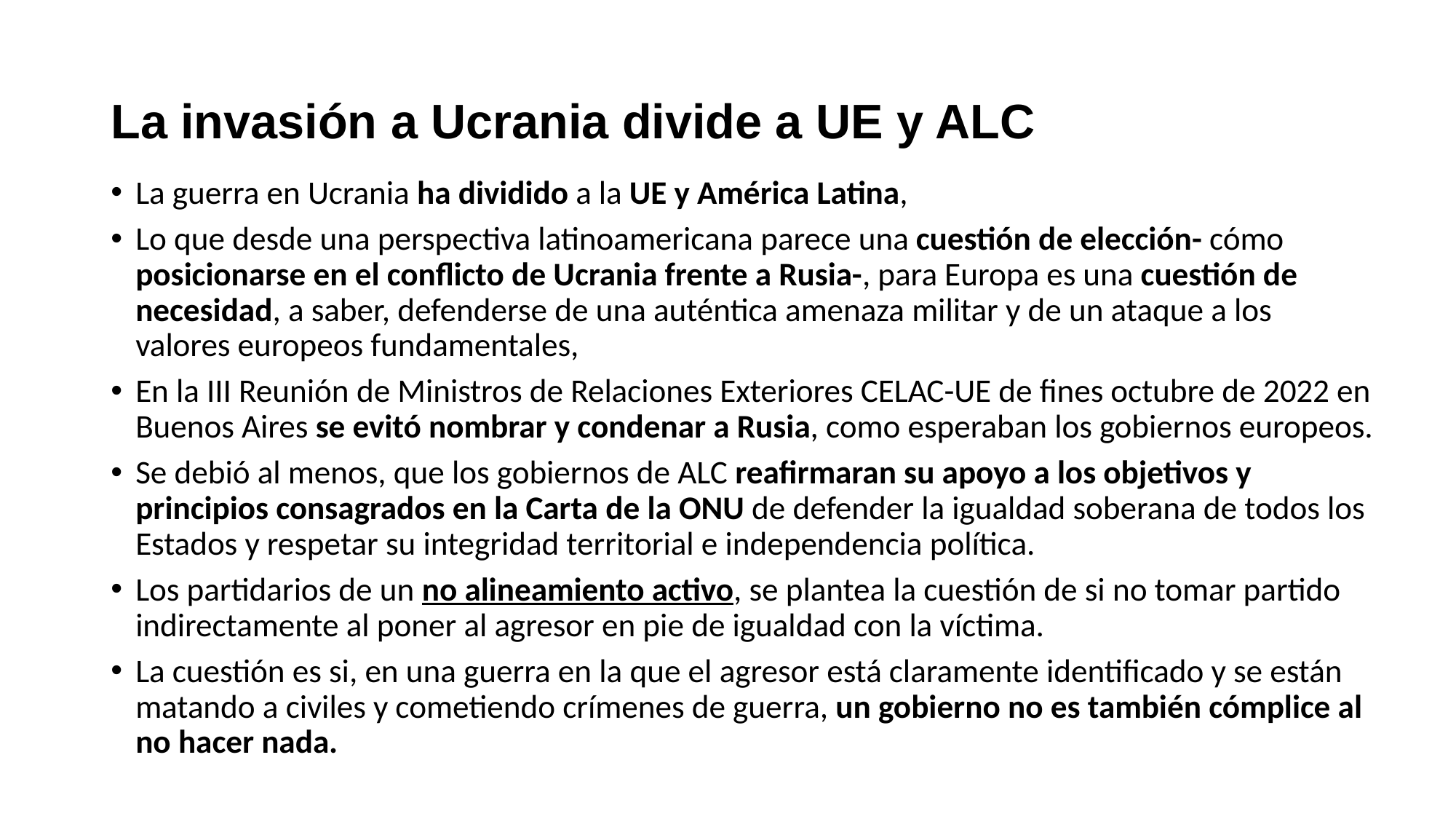

# La invasión a Ucrania divide a UE y ALC
La guerra en Ucrania ha dividido a la UE y América Latina,
Lo que desde una perspectiva latinoamericana parece una cuestión de elección- cómo posicionarse en el conflicto de Ucrania frente a Rusia-, para Europa es una cuestión de necesidad, a saber, defenderse de una auténtica amenaza militar y de un ataque a los valores europeos fundamentales,
En la III Reunión de Ministros de Relaciones Exteriores CELAC-UE de fines octubre de 2022 en Buenos Aires se evitó nombrar y condenar a Rusia, como esperaban los gobiernos europeos.
Se debió al menos, que los gobiernos de ALC reafirmaran su apoyo a los objetivos y principios consagrados en la Carta de la ONU de defender la igualdad soberana de todos los Estados y respetar su integridad territorial e independencia política.
Los partidarios de un no alineamiento activo, se plantea la cuestión de si no tomar partido indirectamente al poner al agresor en pie de igualdad con la víctima.
La cuestión es si, en una guerra en la que el agresor está claramente identificado y se están matando a civiles y cometiendo crímenes de guerra, un gobierno no es también cómplice al no hacer nada.